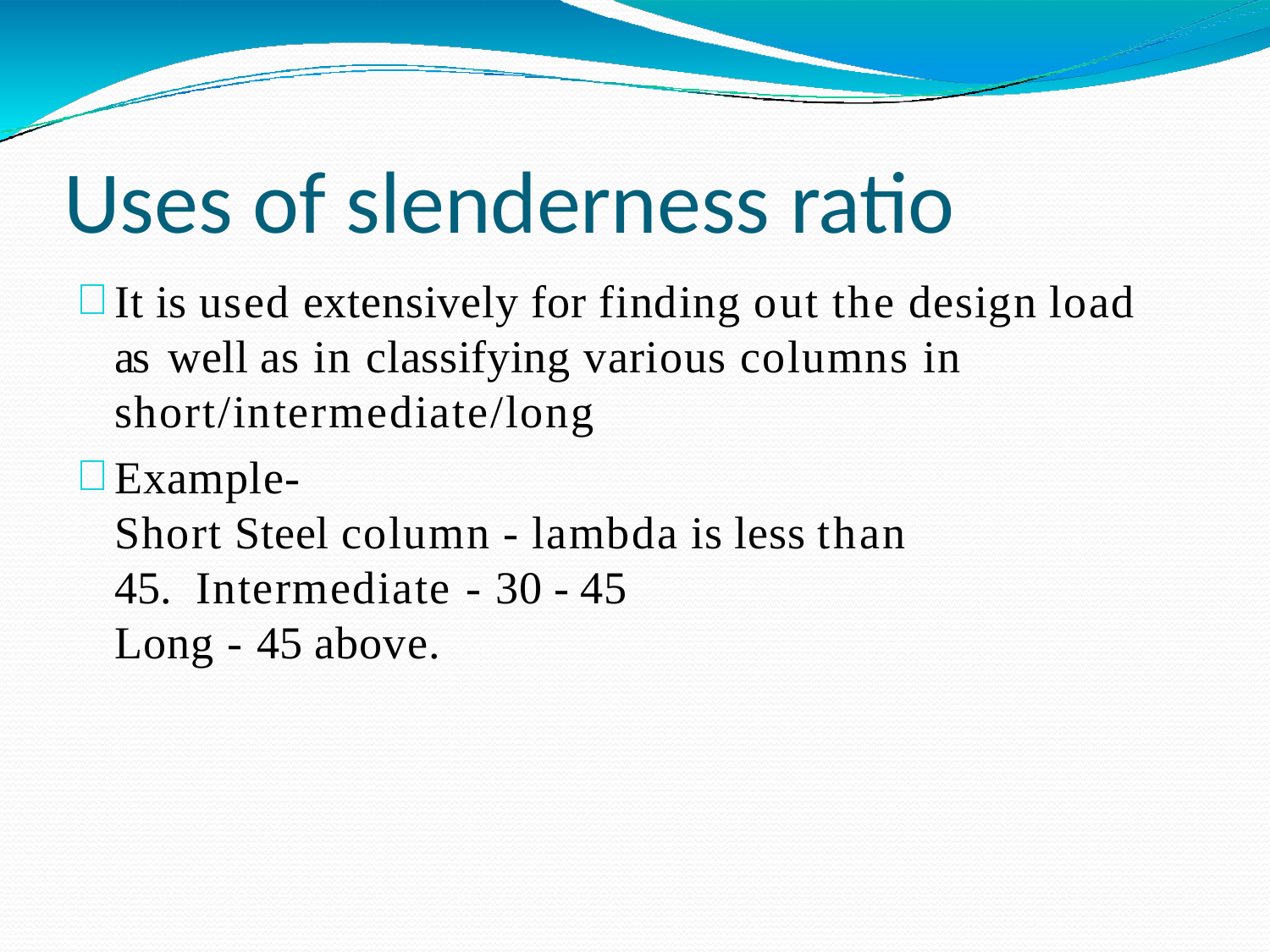

# Uses of slenderness ratio
It is used extensively for finding out the design load as  well as in classifying various columns in  short/intermediate/long
Example-
Short Steel column - lambda is less than 45.  Intermediate - 30 - 45
Long - 45 above.